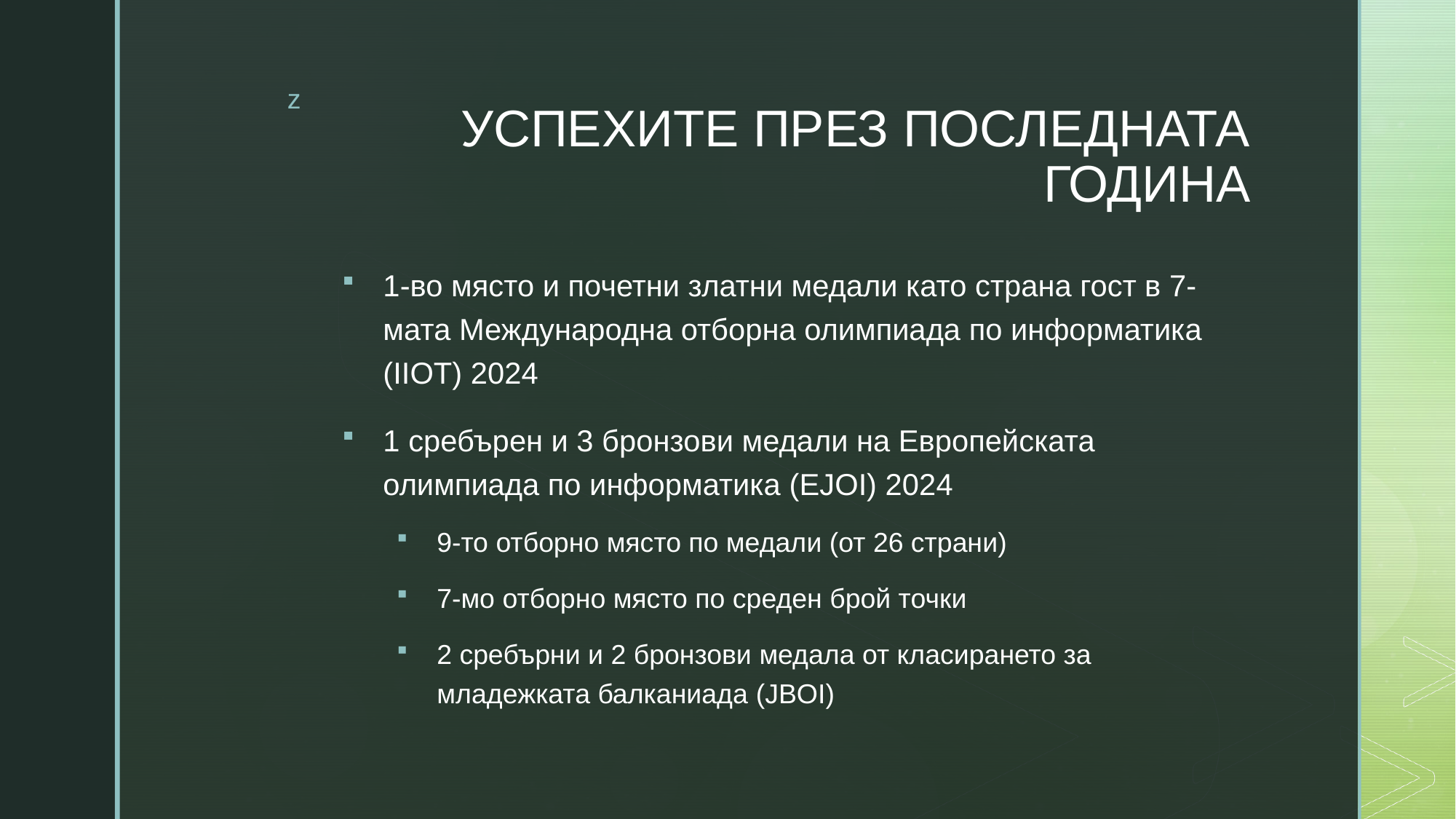

# УСПЕХИТЕ ПРЕЗ ПОСЛЕДНАТА ГОДИНА
1-во място и почетни златни медали като страна гост в 7-мата Международна отборна олимпиада по информатика (IIOT) 2024
1 сребърен и 3 бронзови медали на Европейската олимпиада по информатика (EJOI) 2024
9-то отборно място по медали (от 26 страни)
7-мо отборно място по среден брой точки
2 сребърни и 2 бронзови медала от класирането за младежката балканиада (JBOI)